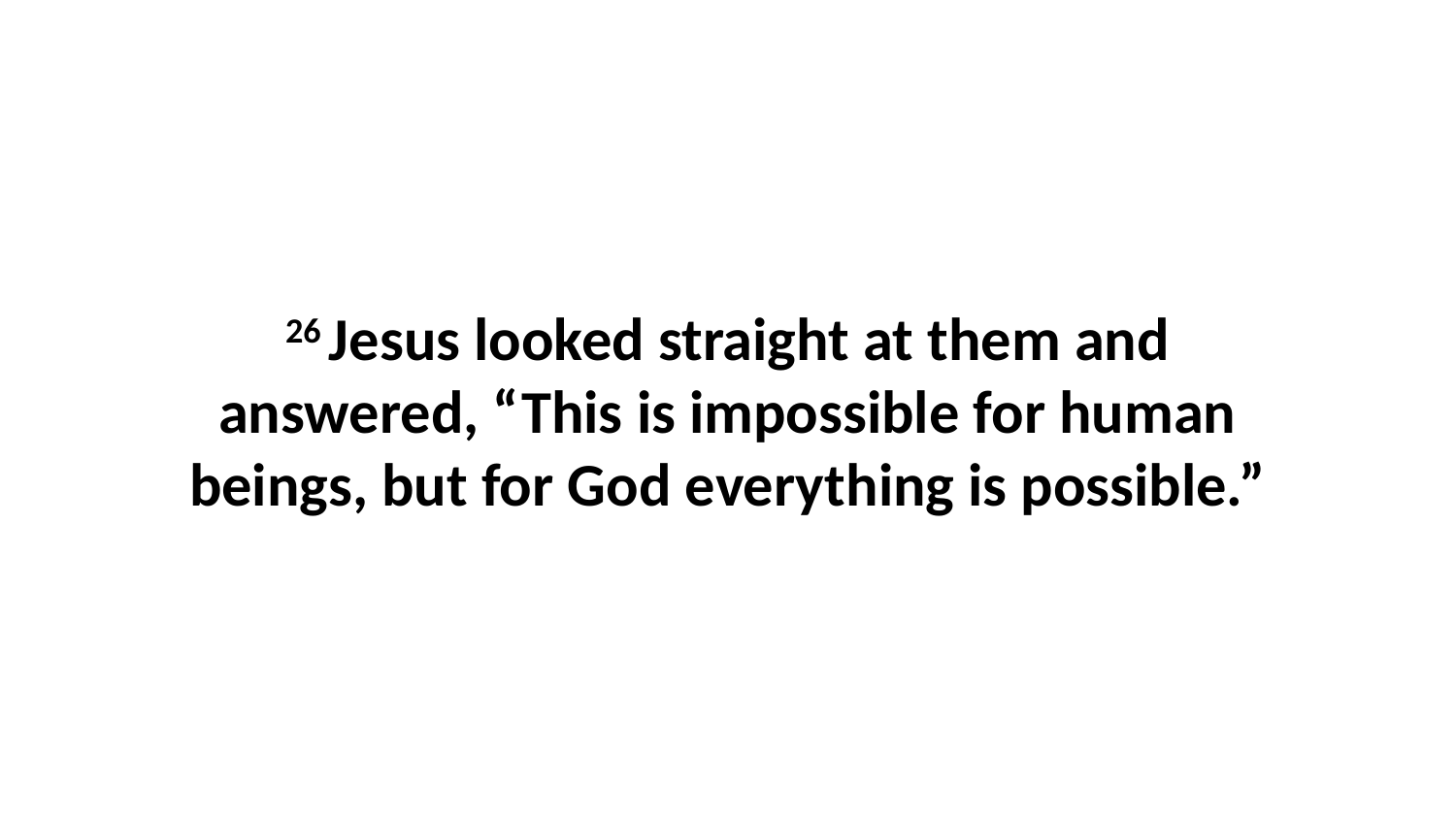

26 Jesus looked straight at them and answered, “This is impossible for human beings, but for God everything is possible.”